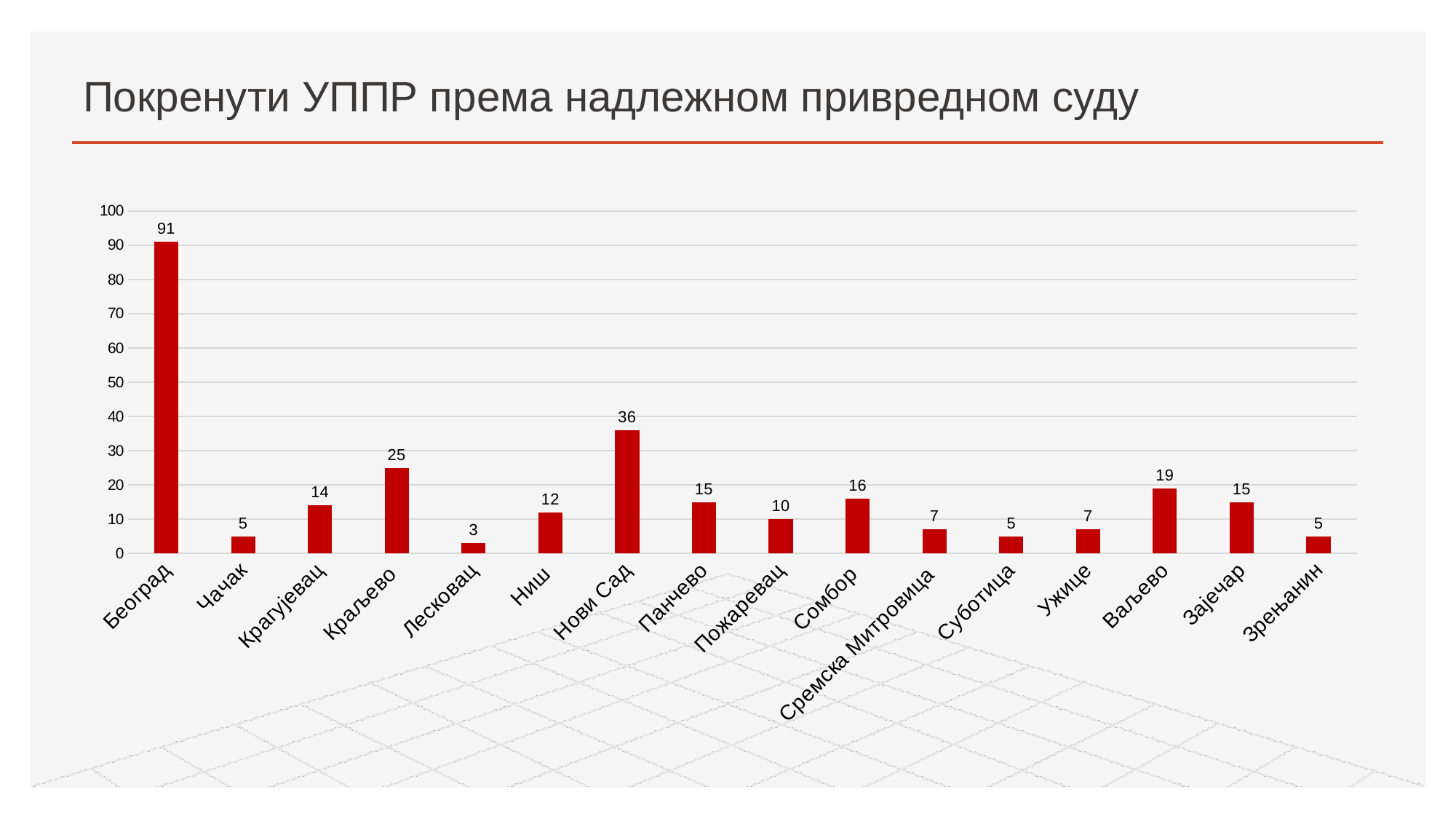

# Покренути УППР према надлежном привредном суду

### Chart

| Category | Број покренутих поступака |
|---|---|
| Београд | 91.0 |
| Чачак | 5.0 |
| Крагујевац | 14.0 |
| Краљево  | 25.0 |
| Лесковац | 3.0 |
| Ниш  | 12.0 |
| Нови Сад | 36.0 |
| Панчево | 15.0 |
| Пожаревац | 10.0 |
| Сомбор  | 16.0 |
| Сремска Митровица  | 7.0 |
| Суботица | 5.0 |
| Ужице | 7.0 |
| Ваљево | 19.0 |
| Зајечар | 15.0 |
| Зрењанин | 5.0 |